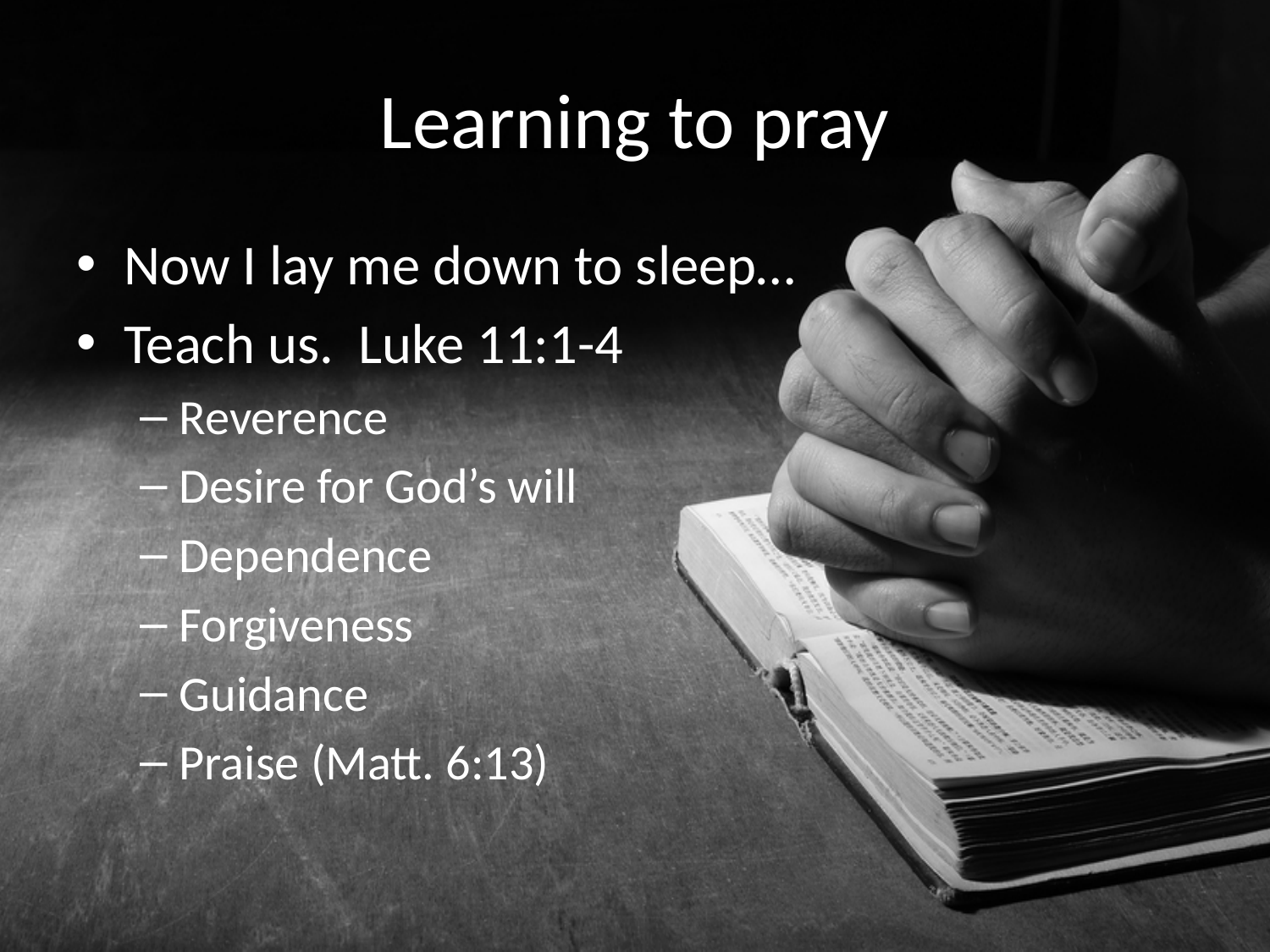

# Learning to pray
Now I lay me down to sleep…
Teach us.  Luke 11:1-4
Reverence
Desire for God’s will
Dependence
Forgiveness
Guidance
Praise (Matt. 6:13)